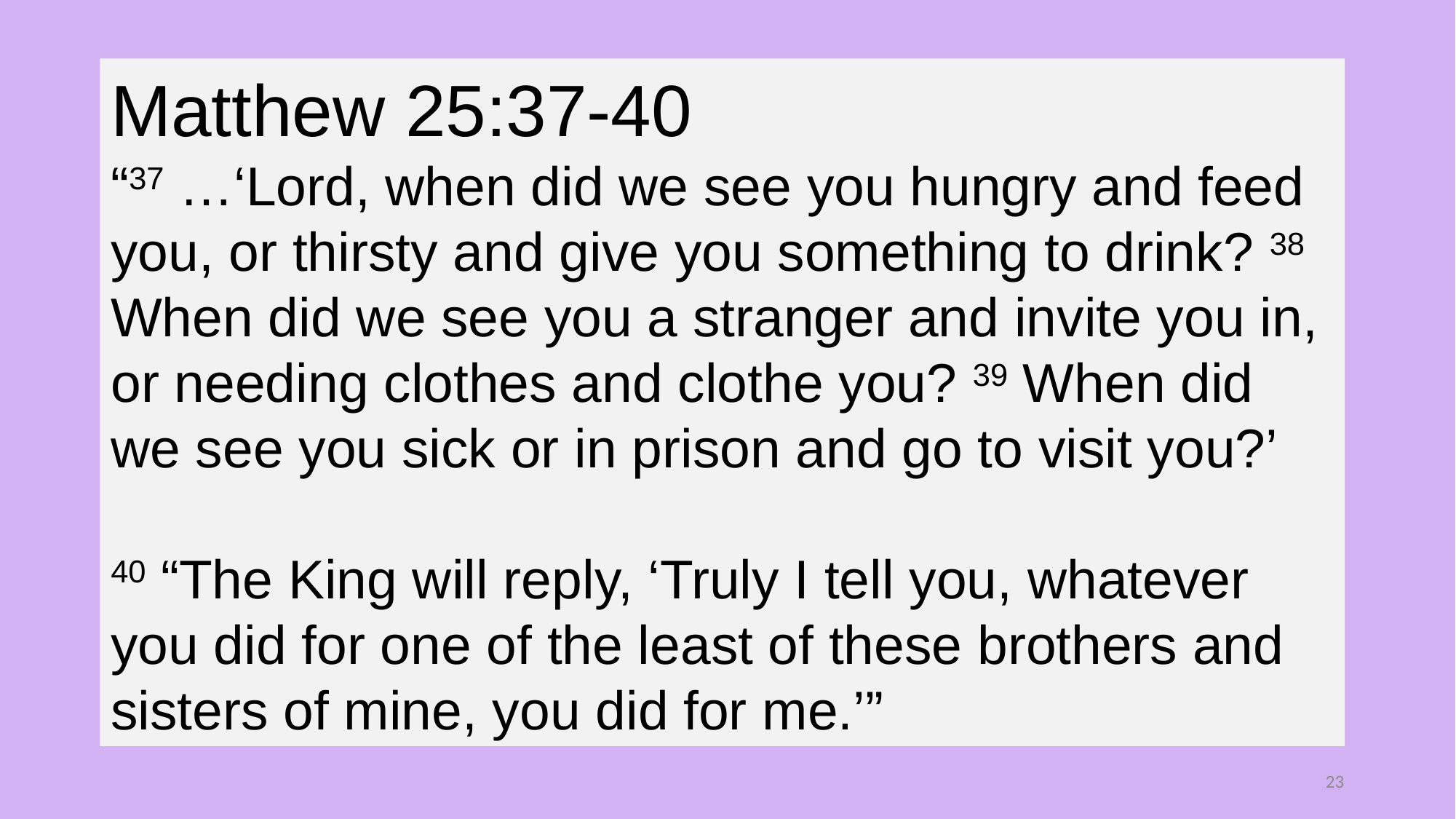

Matthew 25:37-40
“37 …‘Lord, when did we see you hungry and feed you, or thirsty and give you something to drink? 38 When did we see you a stranger and invite you in, or needing clothes and clothe you? 39 When did we see you sick or in prison and go to visit you?’

40 “The King will reply, ‘Truly I tell you, whatever you did for one of the least of these brothers and sisters of mine, you did for me.’”
23